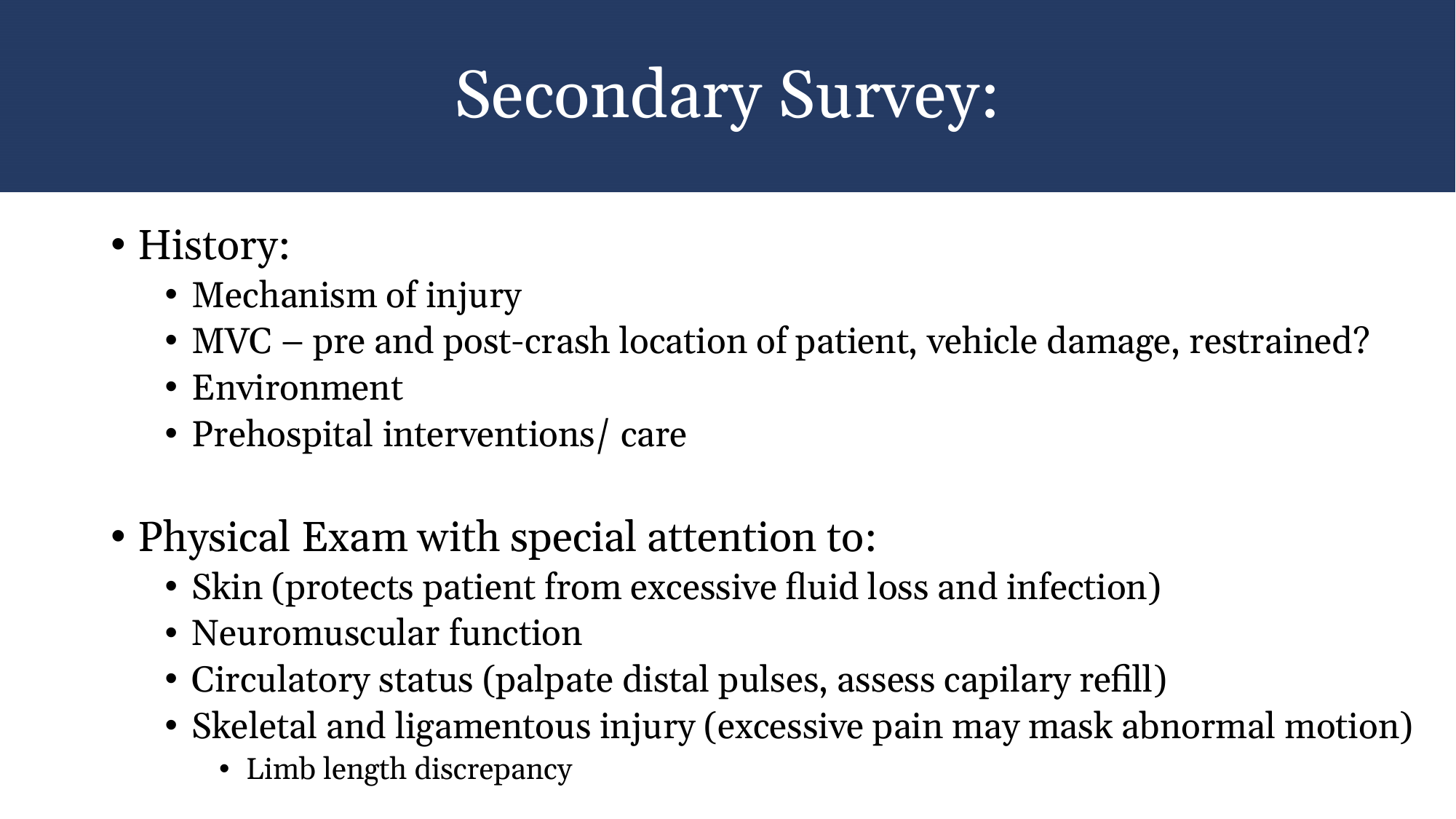

# Secondary Survey:
History:
Mechanism of injury
MVC – pre and post-crash location of patient, vehicle damage, restrained?
Environment
Prehospital interventions/ care

Physical Exam with special attention to:
Skin (protects patient from excessive fluid loss and infection)
Neuromuscular function
Circulatory status (palpate distal pulses, assess capilary refill)
Skeletal and ligamentous injury (excessive pain may mask abnormal motion)
Limb length discrepancy